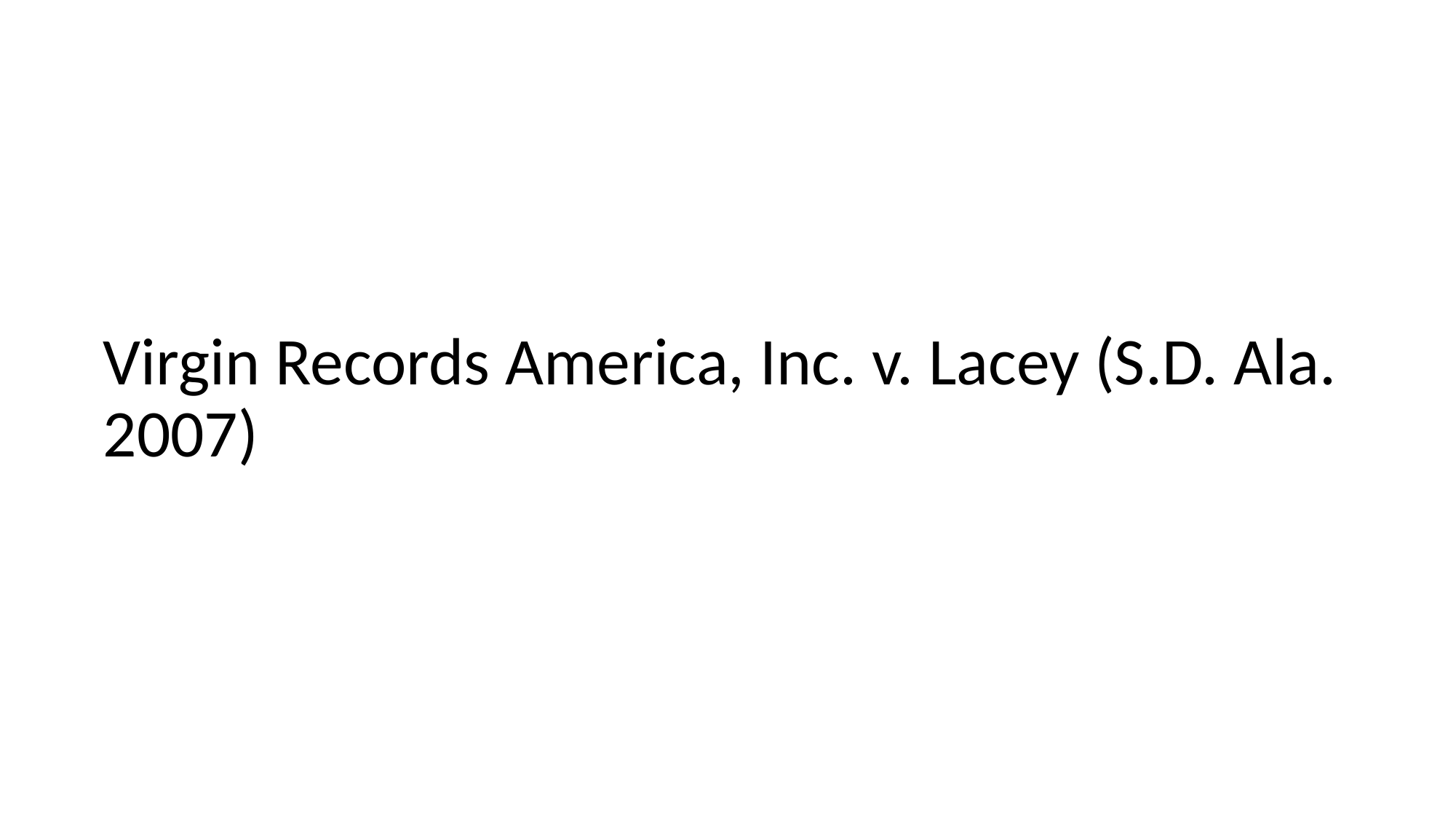

# Virgin Records America, Inc. v. Lacey (S.D. Ala. 2007)